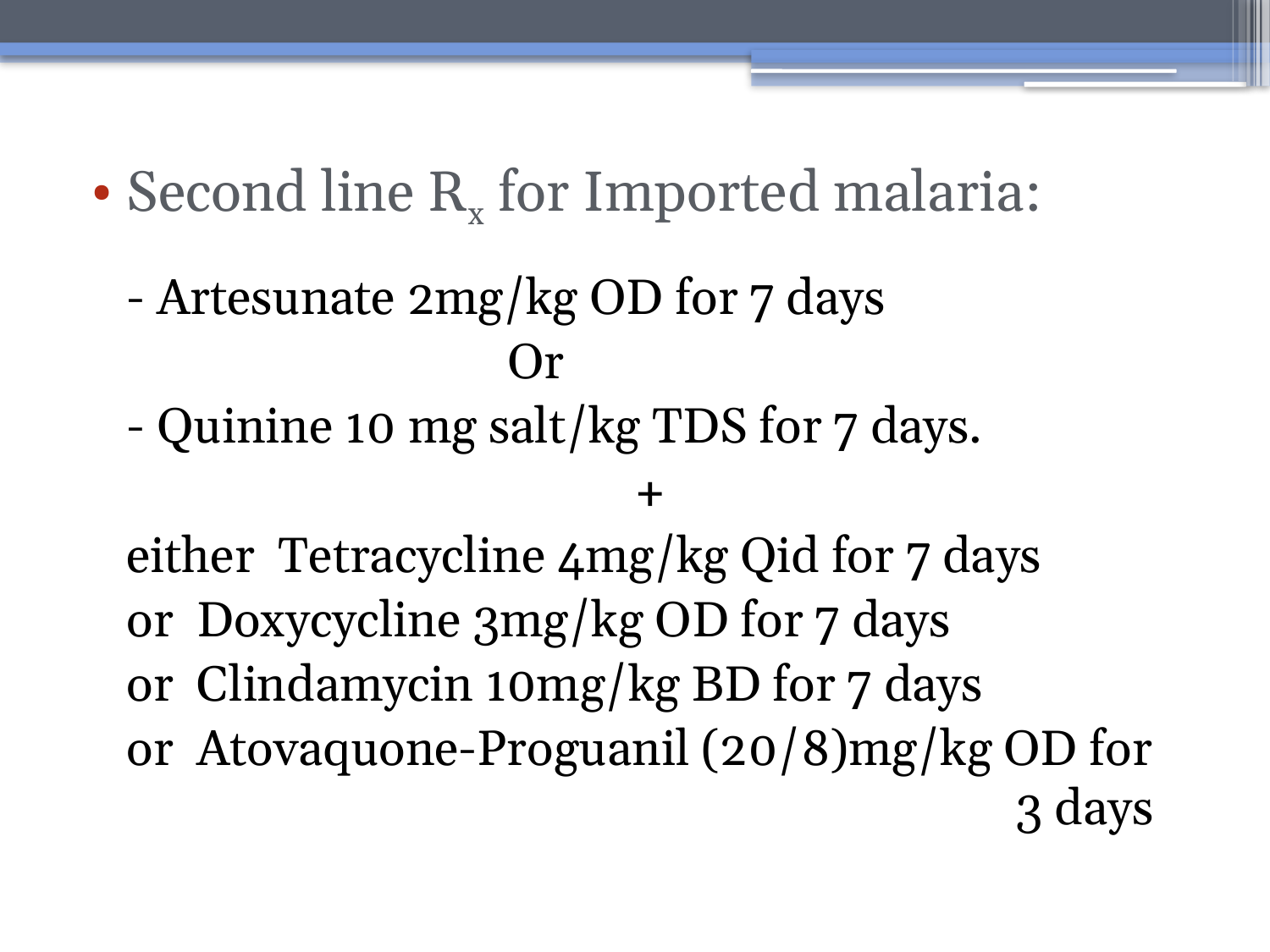

Second line Rx for Imported malaria:

	- Artesunate 2mg/kg OD for 7 days
				Or
	- Quinine 10 mg salt/kg TDS for 7 days.
					+
	either  Tetracycline 4mg/kg Qid for 7 days
	or  Doxycycline 3mg/kg OD for 7 days
	or  Clindamycin 10mg/kg BD for 7 days
	or  Atovaquone-Proguanil (20/8)mg/kg OD for 							3 days